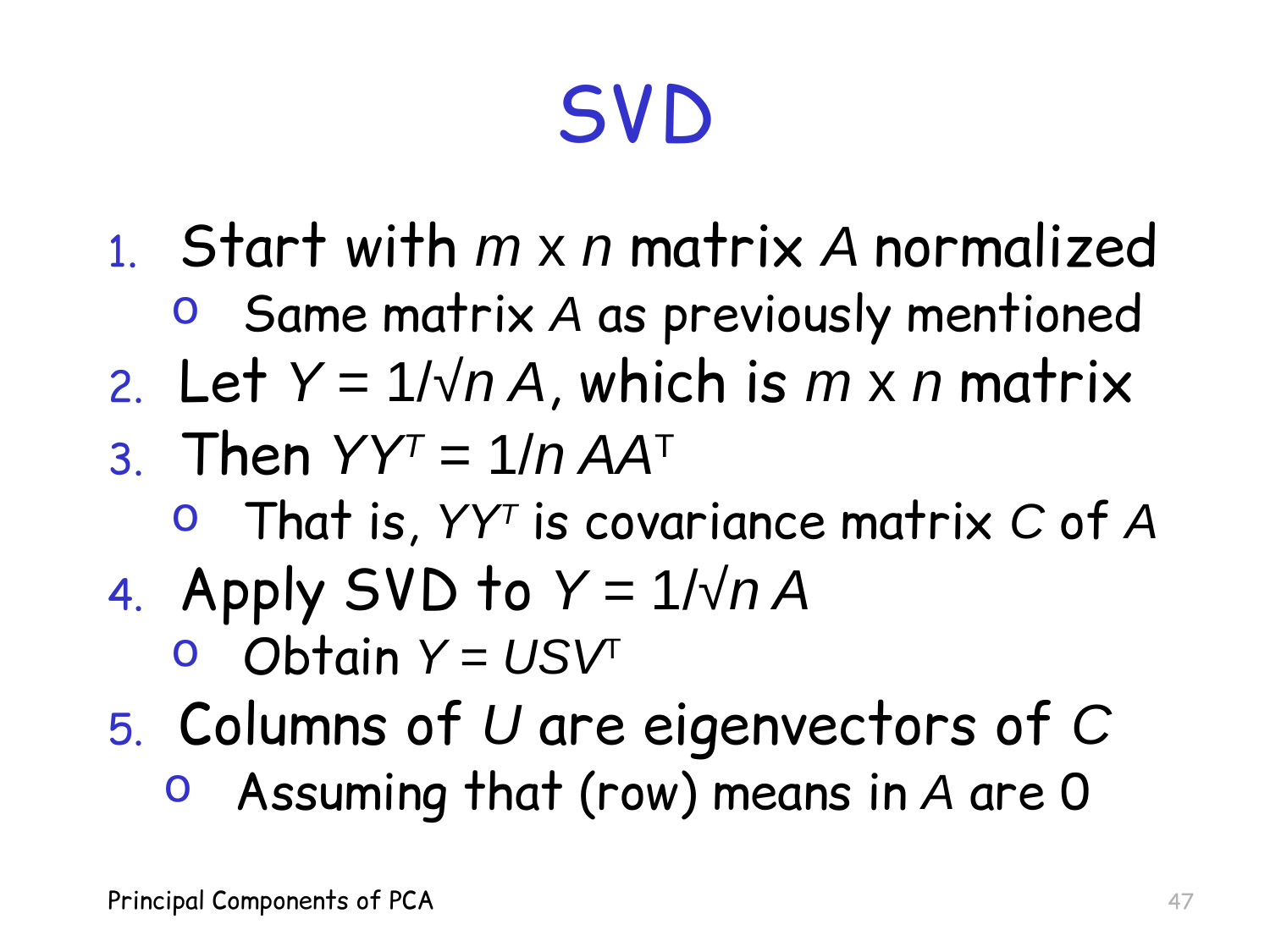

# SVD
Start with m x n matrix A normalized
Same matrix A as previously mentioned
Let Y = 1/√n A, which is m x n matrix
Then YYT = 1/n AAT
That is, YYT is covariance matrix C of A
Apply SVD to Y = 1/√n A
Obtain Y = USVT
Columns of U are eigenvectors of C
Assuming that (row) means in A are 0
Principal Components of PCA
47